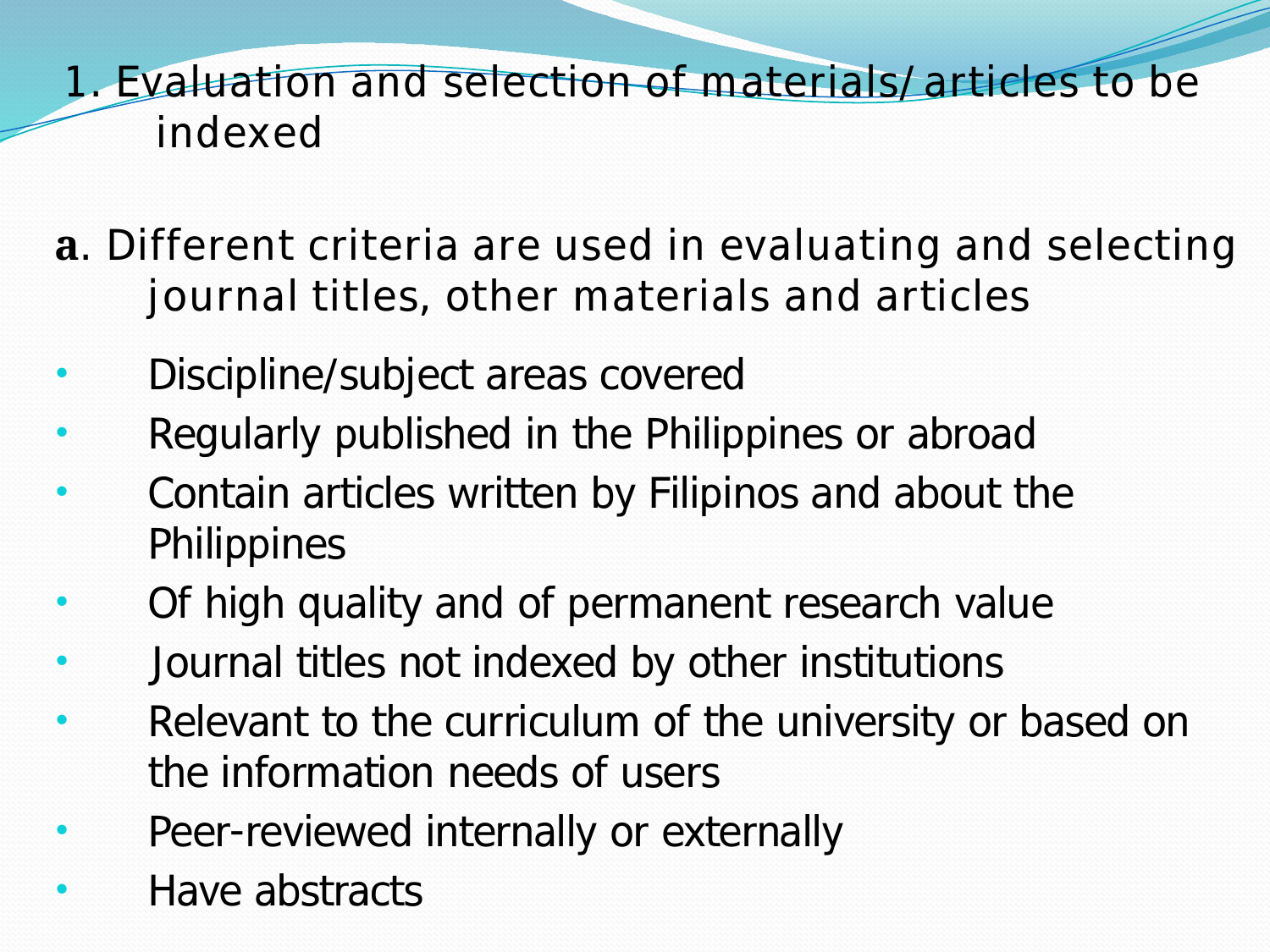

# 1. Evaluation and selection of materials/articles to be indexed
a. Different criteria are used in evaluating and selecting journal titles, other materials and articles

Discipline/subject areas covered
Regularly published in the Philippines or abroad
Contain articles written by Filipinos and about the Philippines
Of high quality and of permanent research value
Journal titles not indexed by other institutions
Relevant to the curriculum of the university or based on the information needs of users
Peer-reviewed internally or externally
Have abstracts